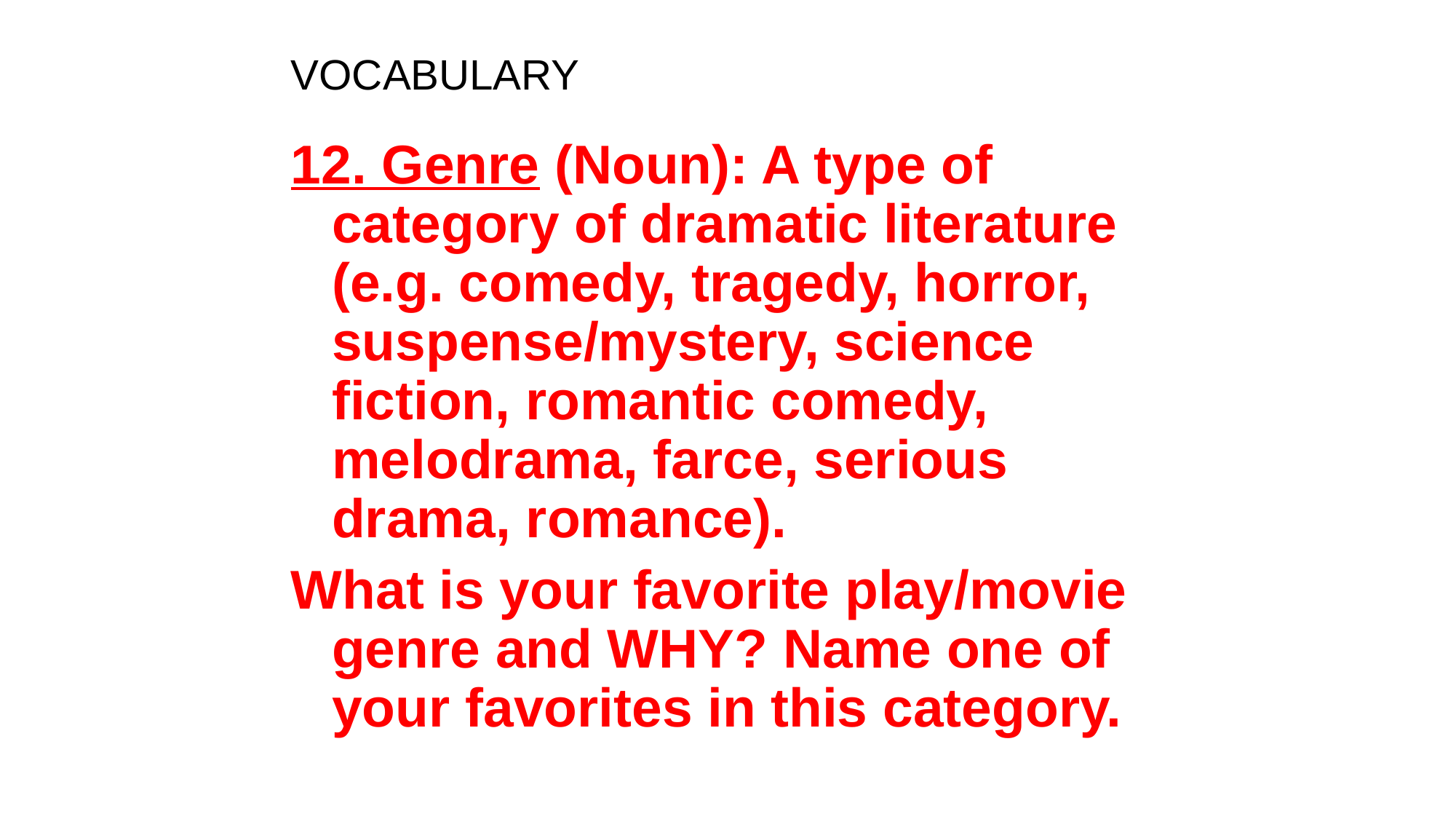

# VOCABULARY
12. Genre (Noun): A type of category of dramatic literature (e.g. comedy, tragedy, horror, suspense/mystery, science fiction, romantic comedy, melodrama, farce, serious drama, romance).
What is your favorite play/movie genre and WHY? Name one of your favorites in this category.